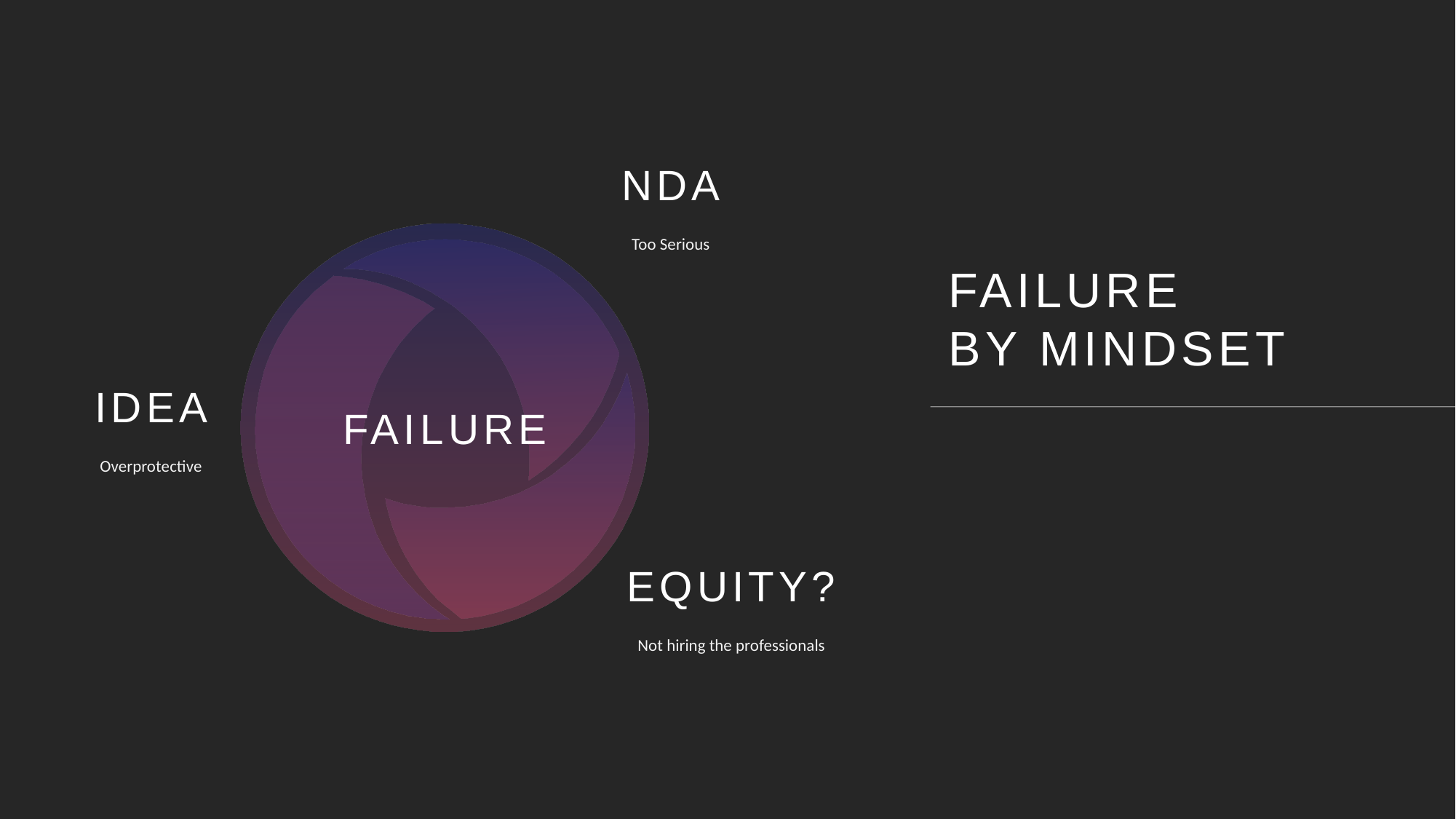

NDA
FAILURE
Too Serious

# FAILURE BY MINDSET

IDEA
Overprotective
EQUITY?
Not hiring the professionals

No professional will accept to be a VC taking equaty of a skeptical idea